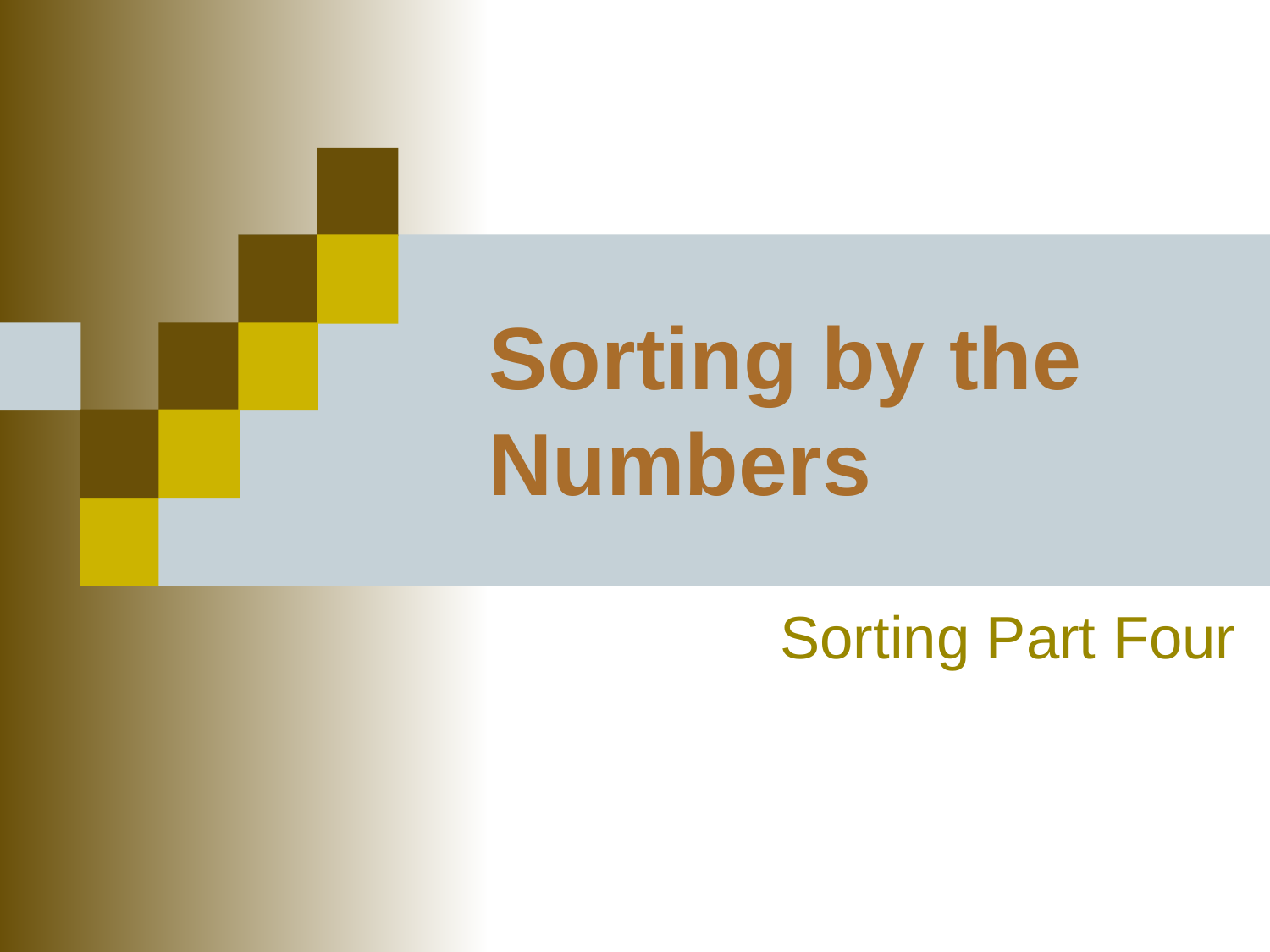

# Sorting by the Numbers
Sorting Part Four